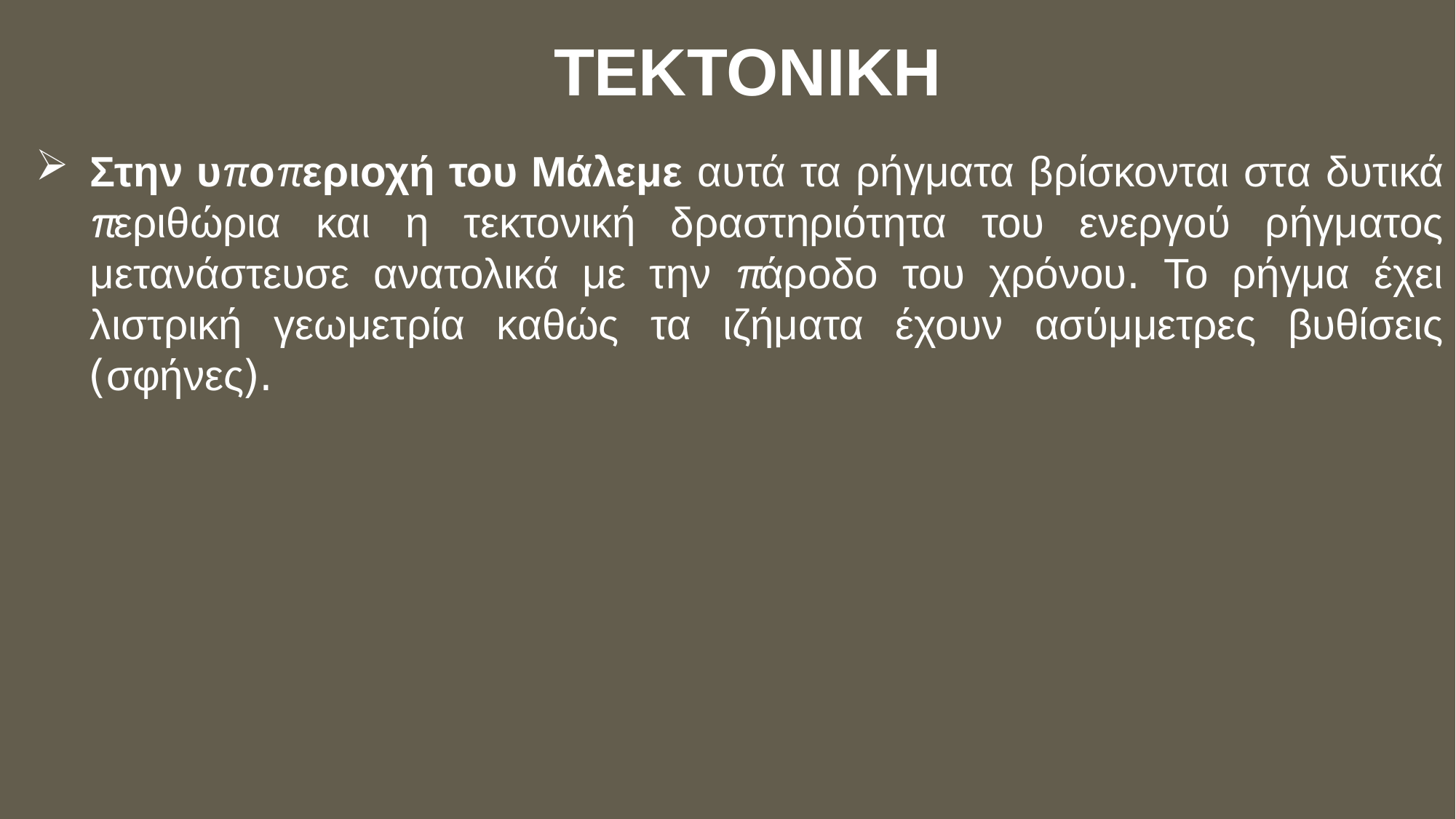

ΤΕΚΤΟΝΙΚΗ
Στην υποπεριοχή του Μάλεμε αυτά τα ρήγματα βρίσκονται στα δυτικά περιθώρια και η τεκτονική δραστηριότητα του ενεργού ρήγματος μετανάστευσε ανατολικά με την πάροδο του χρόνου. Το ρήγμα έχει λιστρική γεωμετρία καθώς τα ιζήματα έχουν ασύμμετρες βυθίσεις (σφήνες).